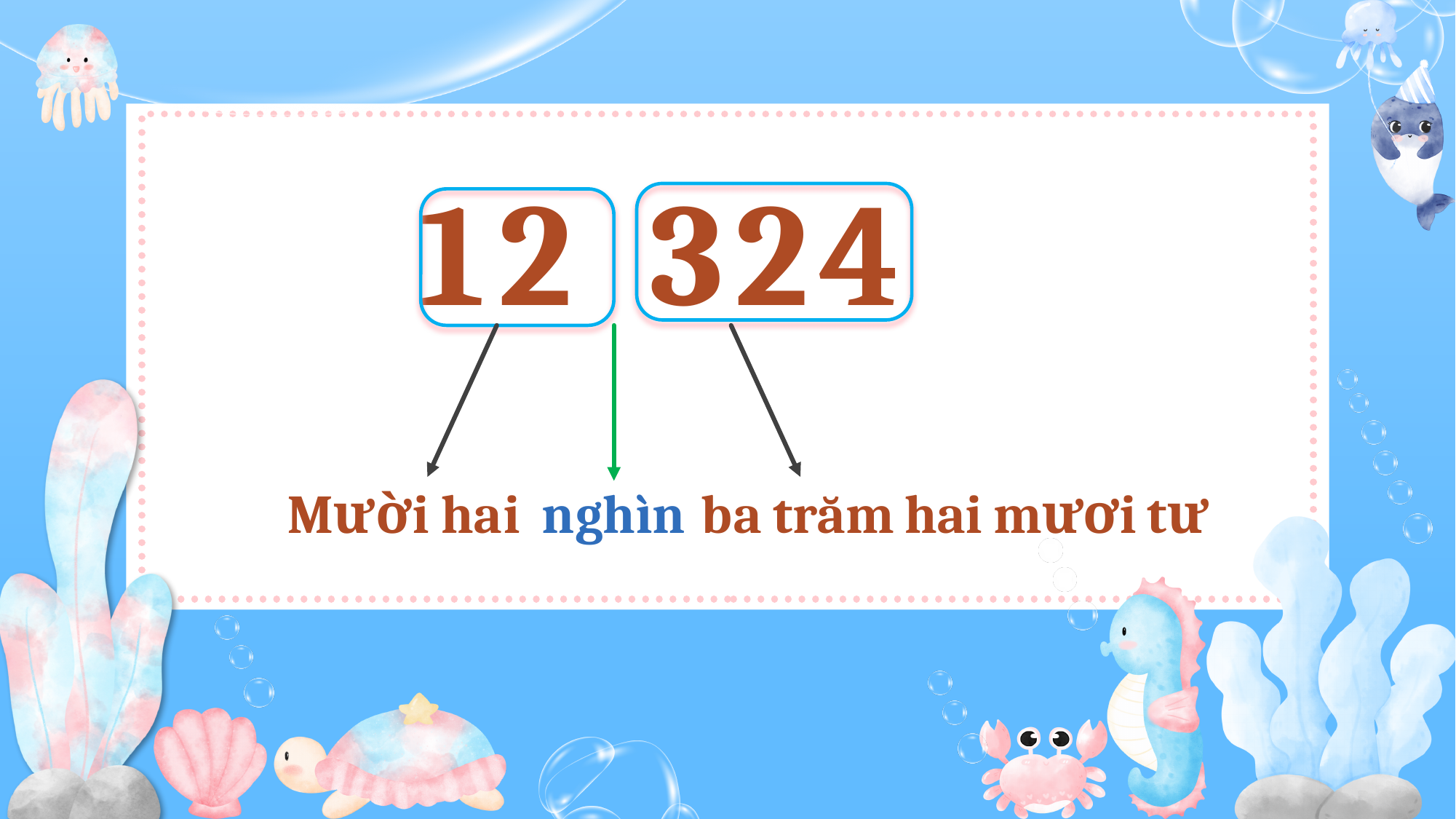

12  324

Mười hai
nghìn
ba trăm hai mươi tư